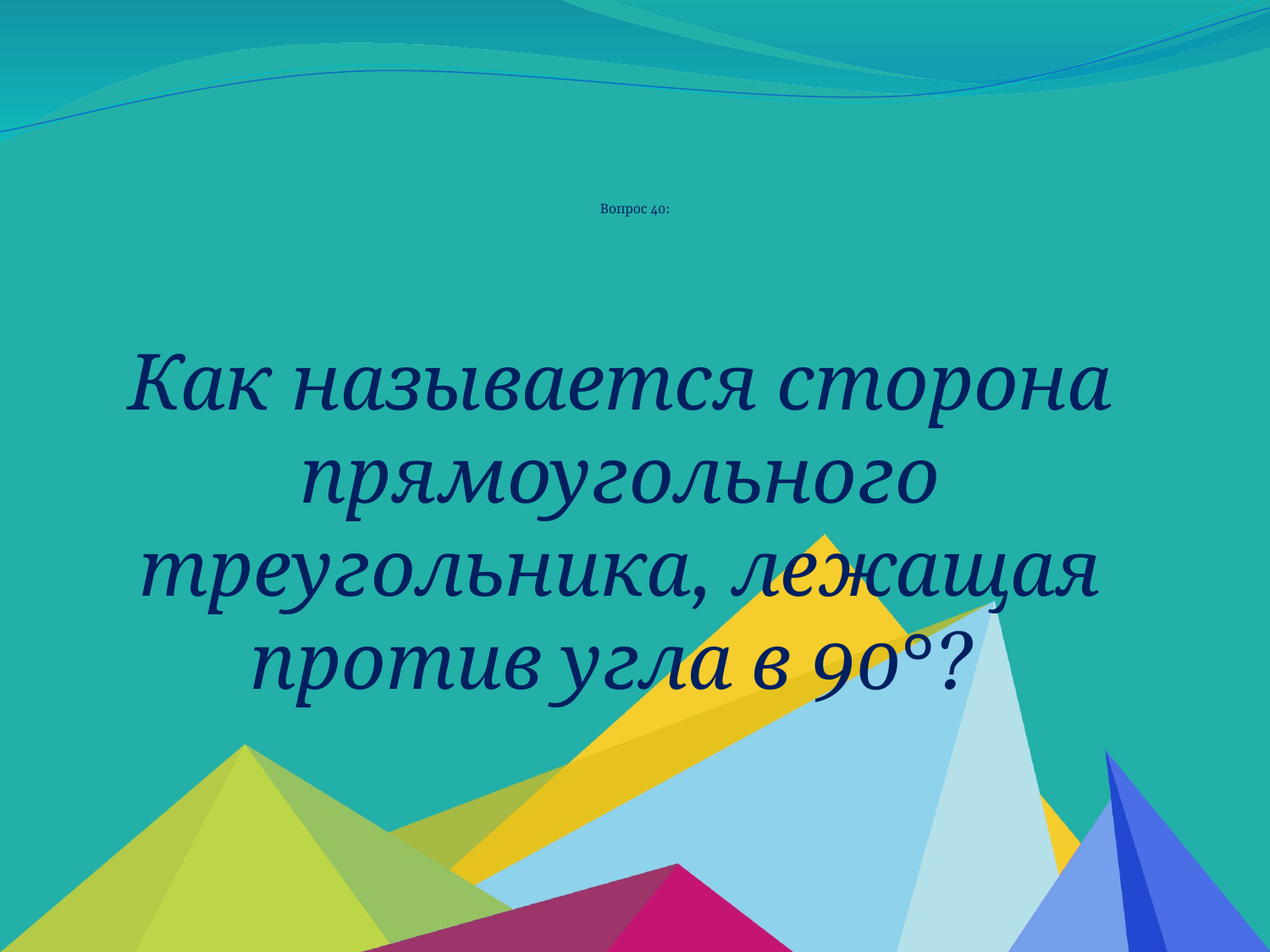

# Вопрос 40:
Как называется сторона прямоугольного треугольника, лежащая против угла в 90°?